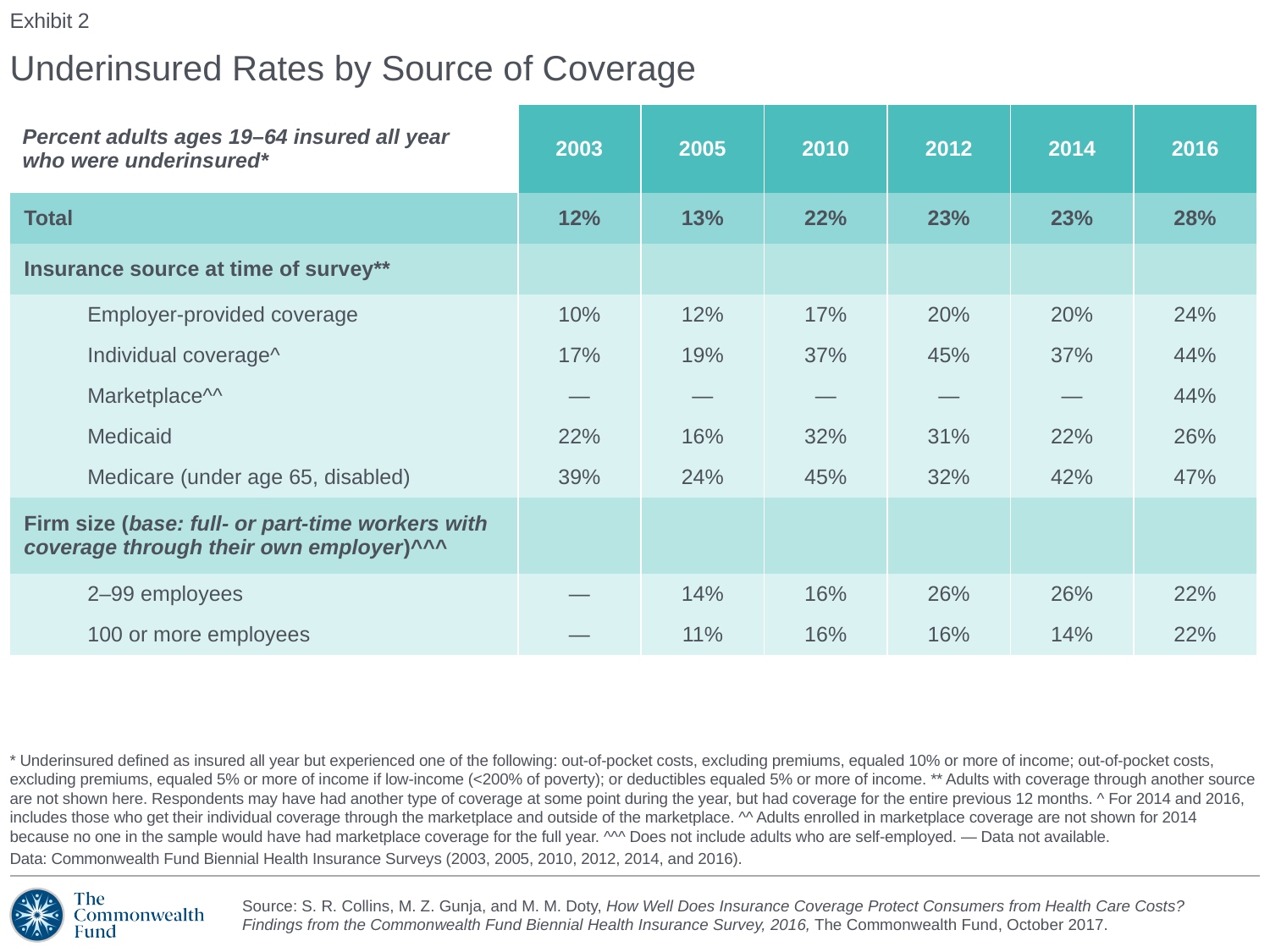

Exhibit 2
# Underinsured Rates by Source of Coverage
| Percent adults ages 19–64 insured all year who were underinsured\* | 2003 | 2005 | 2010 | 2012 | 2014 | 2016 |
| --- | --- | --- | --- | --- | --- | --- |
| Total | 12% | 13% | 22% | 23% | 23% | 28% |
| Insurance source at time of survey\*\* |  |  |  |  |  |  |
| Employer-provided coverage | 10% | 12% | 17% | 20% | 20% | 24% |
| Individual coverage^ | 17% | 19% | 37% | 45% | 37% | 44% |
| Marketplace^^ | — | — | — | — | — | 44% |
| Medicaid | 22% | 16% | 32% | 31% | 22% | 26% |
| Medicare (under age 65, disabled) | 39% | 24% | 45% | 32% | 42% | 47% |
| Firm size (base: full- or part-time workers with coverage through their own employer)^^^ |  |  |  |  |  |  |
| 2–99 employees | — | 14% | 16% | 26% | 26% | 22% |
| 100 or more employees | — | 11% | 16% | 16% | 14% | 22% |
* Underinsured defined as insured all year but experienced one of the following: out-of-pocket costs, excluding premiums, equaled 10% or more of income; out-of-pocket costs, excluding premiums, equaled 5% or more of income if low-income (<200% of poverty); or deductibles equaled 5% or more of income. ** Adults with coverage through another source are not shown here. Respondents may have had another type of coverage at some point during the year, but had coverage for the entire previous 12 months. ^ For 2014 and 2016, includes those who get their individual coverage through the marketplace and outside of the marketplace. ^^ Adults enrolled in marketplace coverage are not shown for 2014 because no one in the sample would have had marketplace coverage for the full year. ^^^ Does not include adults who are self-employed. — Data not available.
Data: Commonwealth Fund Biennial Health Insurance Surveys (2003, 2005, 2010, 2012, 2014, and 2016).